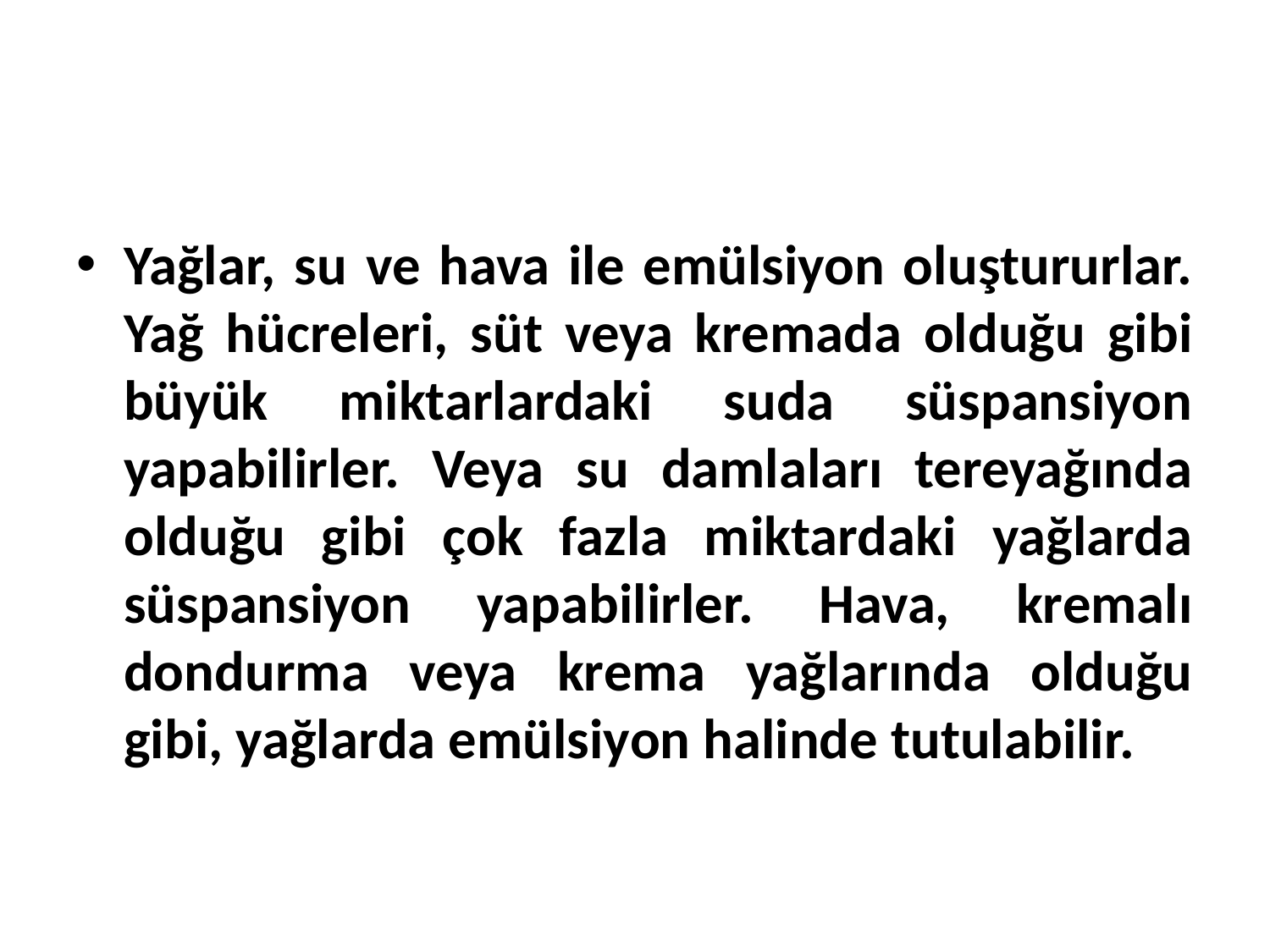

Yağlar, su ve hava ile emülsiyon oluştururlar. Yağ hücreleri, süt veya kremada olduğu gibi büyük miktarlardaki suda süspansiyon yapabilirler. Veya su damlaları tereyağında olduğu gibi çok fazla miktardaki yağlarda süspansiyon yapabilirler. Hava, kremalı dondurma veya krema yağlarında olduğu gibi, yağlarda emülsiyon halinde tutulabilir.